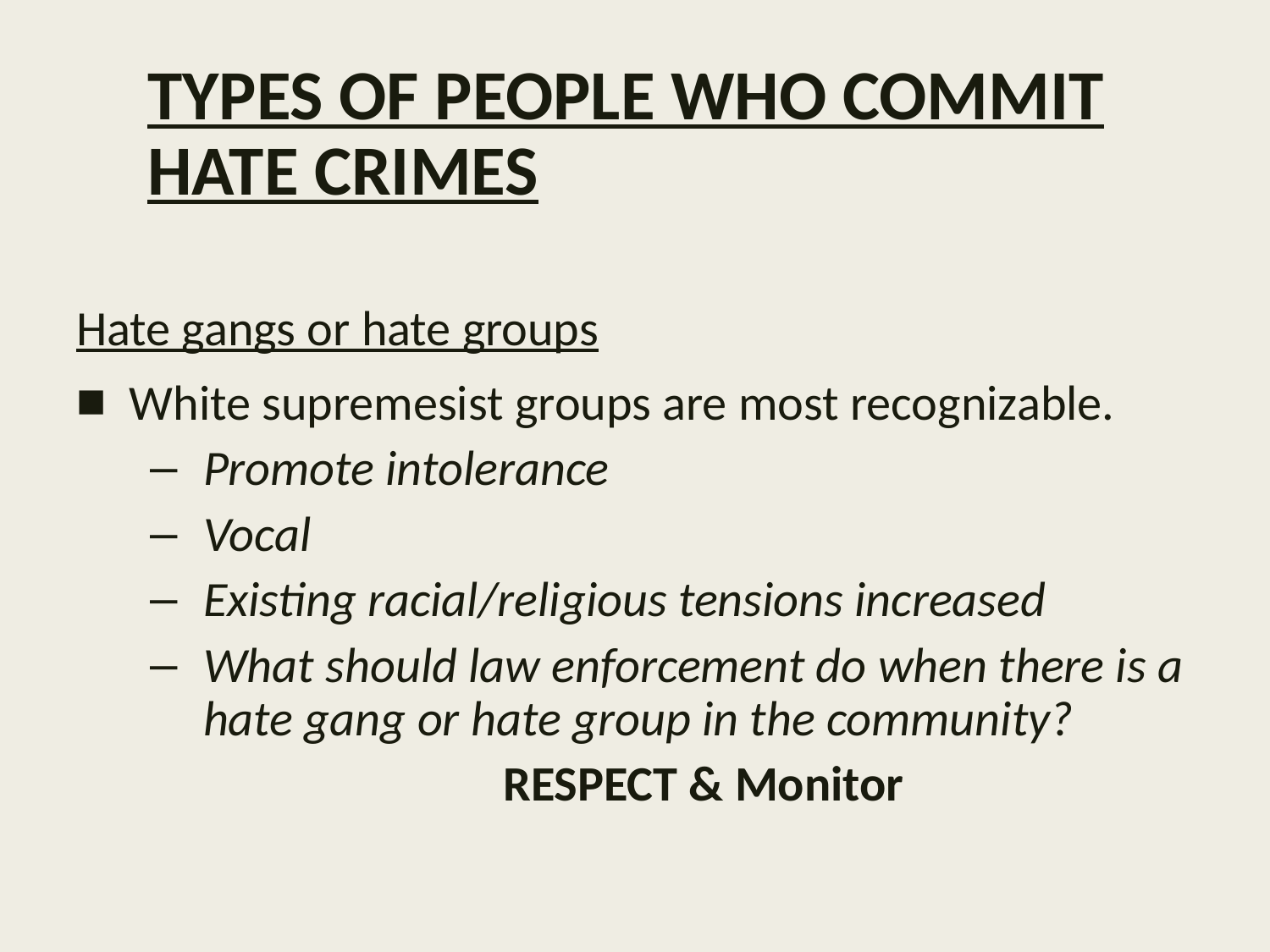

# TYPES OF PEOPLE WHO COMMIT HATE CRIMES

Hate gangs or hate groups
White supremesist groups are most recognizable.
Promote intolerance
Vocal
Existing racial/religious tensions increased
What should law enforcement do when there is a hate gang or hate group in the community?
RESPECT & Monitor